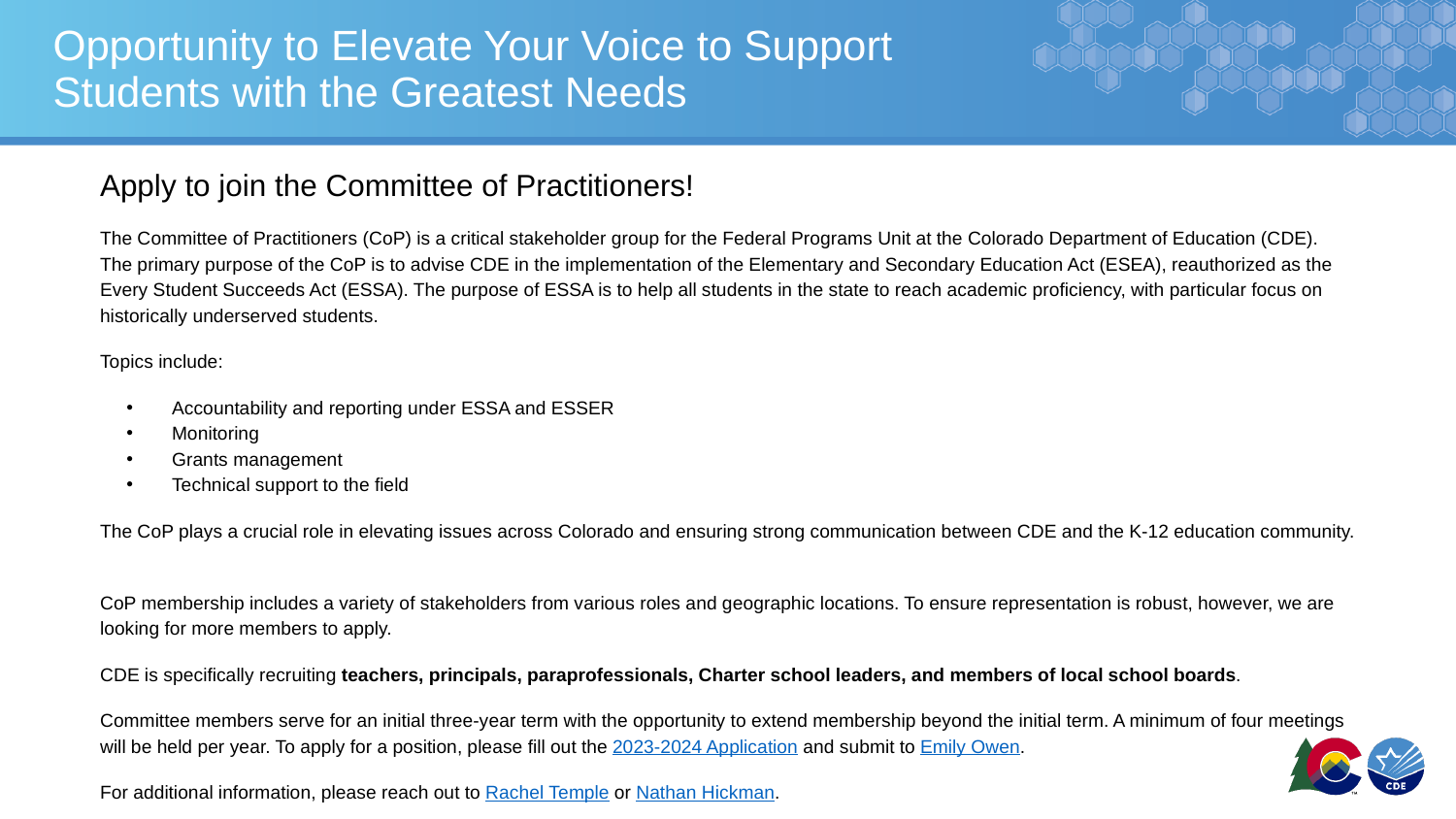

# Opportunity to Elevate Your Voice to Support Students with the Greatest Needs
Apply to join the Committee of Practitioners!
The Committee of Practitioners (CoP) is a critical stakeholder group for the Federal Programs Unit at the Colorado Department of Education (CDE).  The primary purpose of the CoP is to advise CDE in the implementation of the Elementary and Secondary Education Act (ESEA), reauthorized as the Every Student Succeeds Act (ESSA). The purpose of ESSA is to help all students in the state to reach academic proficiency, with particular focus on historically underserved students.
Topics include:
Accountability and reporting under ESSA and ESSER
Monitoring
Grants management
Technical support to the field
The CoP plays a crucial role in elevating issues across Colorado and ensuring strong communication between CDE and the K-12 education community.
CoP membership includes a variety of stakeholders from various roles and geographic locations. To ensure representation is robust, however, we are looking for more members to apply.
CDE is specifically recruiting teachers, principals, paraprofessionals, Charter school leaders, and members of local school boards.
Committee members serve for an initial three-year term with the opportunity to extend membership beyond the initial term. A minimum of four meetings will be held per year. To apply for a position, please fill out the 2023-2024 Application and submit to Emily Owen.
For additional information, please reach out to Rachel Temple or Nathan Hickman.